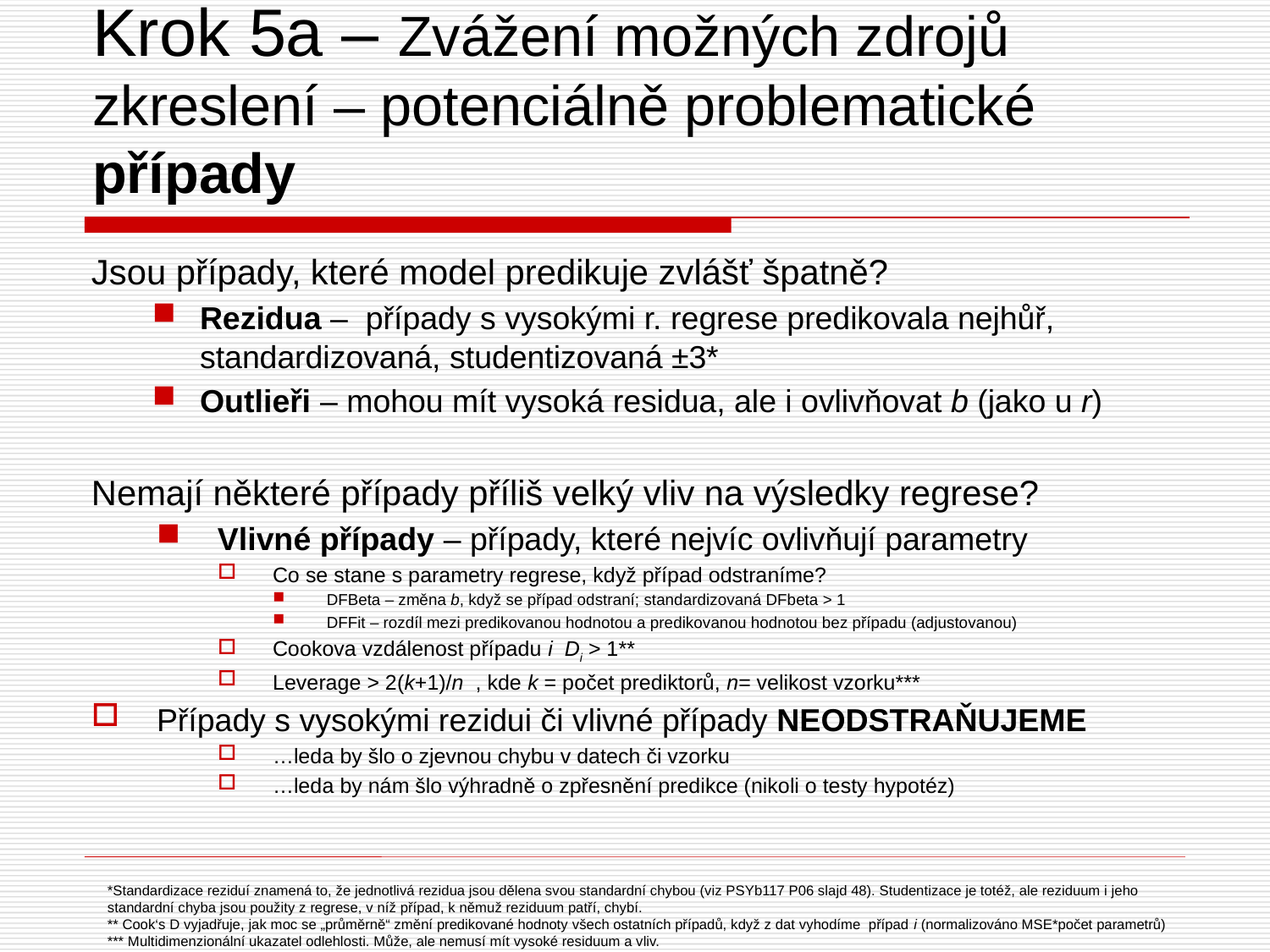

# Krok 5a – Zvážení možných zdrojů zkreslení – potenciálně problematické případy
Jsou případy, které model predikuje zvlášť špatně?
Rezidua –  případy s vysokými r. regrese predikovala nejhůř, standardizovaná, studentizovaná ±3*
Outlieři – mohou mít vysoká residua, ale i ovlivňovat b (jako u r)

Nemají některé případy příliš velký vliv na výsledky regrese?
Vlivné případy – případy, které nejvíc ovlivňují parametry
Co se stane s parametry regrese, když případ odstraníme?
DFBeta – změna b, když se případ odstraní; standardizovaná DFbeta > 1
DFFit – rozdíl mezi predikovanou hodnotou a predikovanou hodnotou bez případu (adjustovanou)
Cookova vzdálenost případu i  Di > 1**
Leverage > 2(k+1)/n  , kde k = počet prediktorů, n= velikost vzorku***
Případy s vysokými rezidui či vlivné případy NEODSTRAŇUJEME
…leda by šlo o zjevnou chybu v datech či vzorku
…leda by nám šlo výhradně o zpřesnění predikce (nikoli o testy hypotéz)

*Standardizace reziduí znamená to, že jednotlivá rezidua jsou dělena svou standardní chybou (viz PSYb117 P06 slajd 48). Studentizace je totéž, ale reziduum i jeho standardní chyba jsou použity z regrese, v níž případ, k němuž reziduum patří, chybí.
** Cook‘s D vyjadřuje, jak moc se „průměrně“ změní predikované hodnoty všech ostatních případů, když z dat vyhodíme  případ i (normalizováno MSE*počet parametrů)
*** Multidimenzionální ukazatel odlehlosti. Může, ale nemusí mít vysoké residuum a vliv.